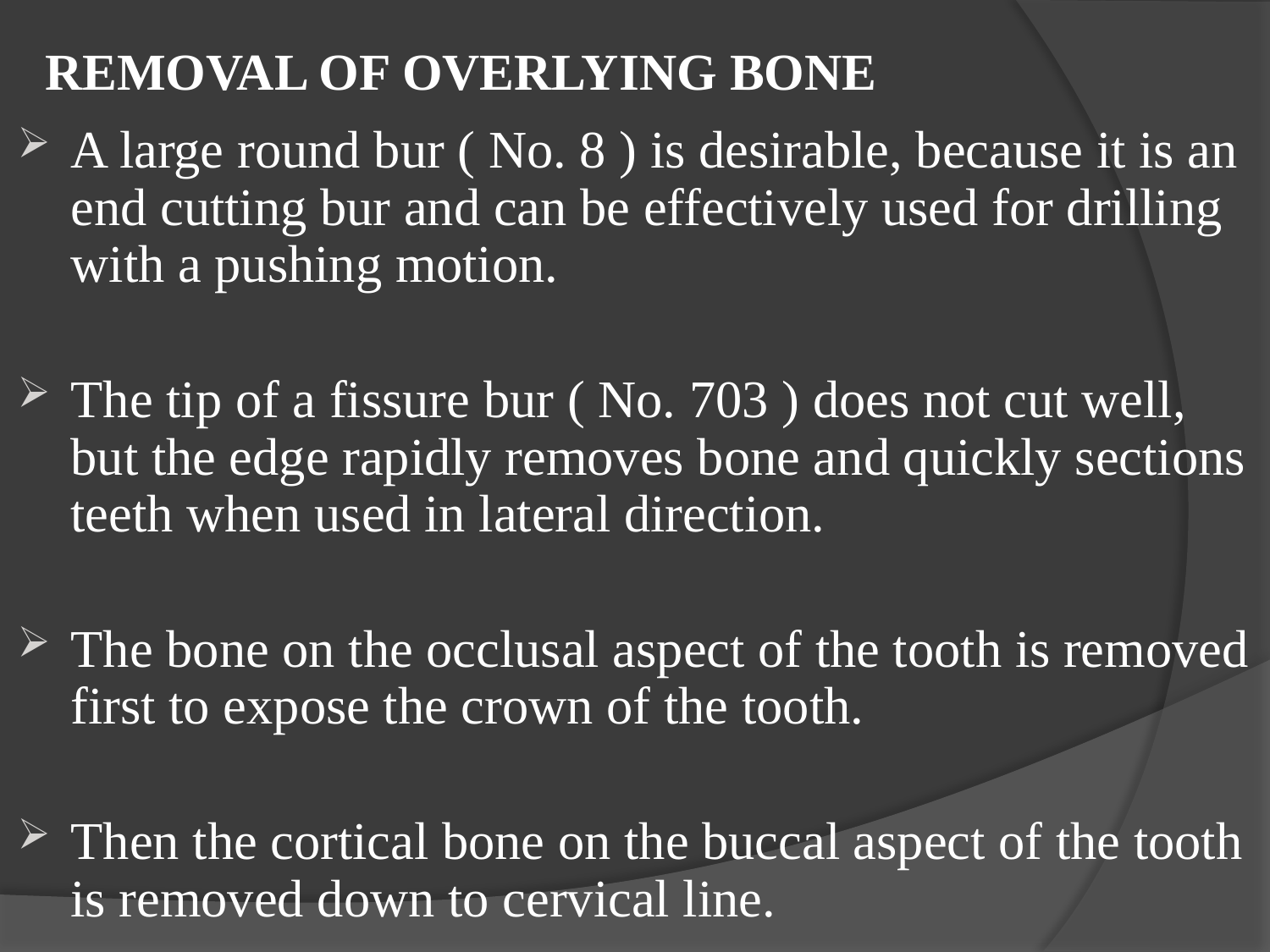

# REMOVAL OF OVERLYING BONE
A large round bur ( No. 8 ) is desirable, because it is an end cutting bur and can be effectively used for drilling with a pushing motion.

The tip of a fissure bur ( No. 703 ) does not cut well, but the edge rapidly removes bone and quickly sections teeth when used in lateral direction.

The bone on the occlusal aspect of the tooth is removed first to expose the crown of the tooth.

Then the cortical bone on the buccal aspect of the tooth is removed down to cervical line.